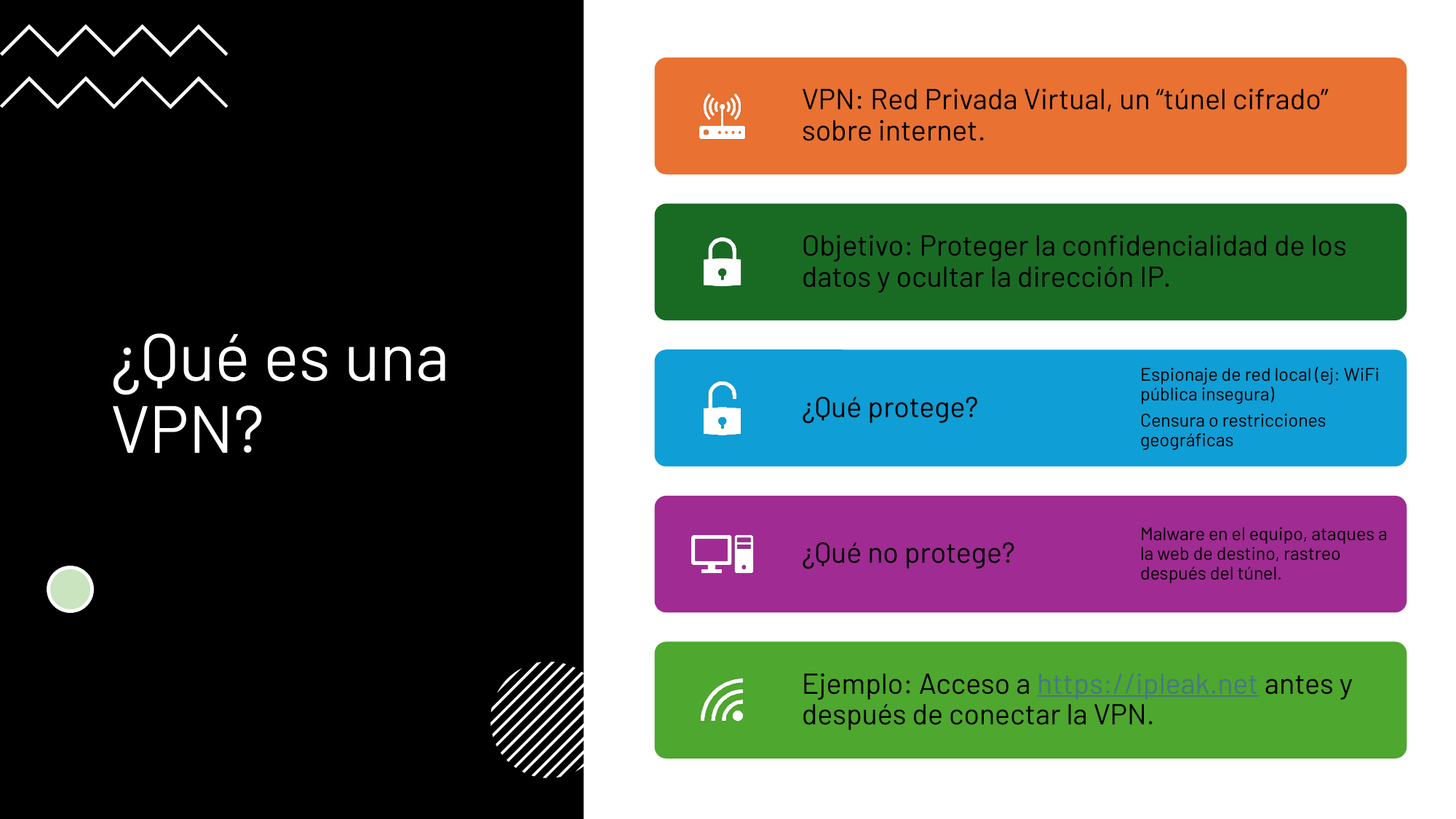

VPN: Red Privada Virtual, un “túnel cifrado” sobre internet.
Objetivo: Proteger la confidencialidad de los datos y ocultar la dirección IP.
¿Qué protege?
Espionaje de red local (ej: WiFi pública insegura)
Censura o restricciones geográficas
¿Qué no protege?
Malware en el equipo, ataques a la web de destino, rastreo después del túnel.
Ejemplo: Acceso a https://ipleak.net antes y después de conectar la VPN.
# ¿Qué es una VPN?